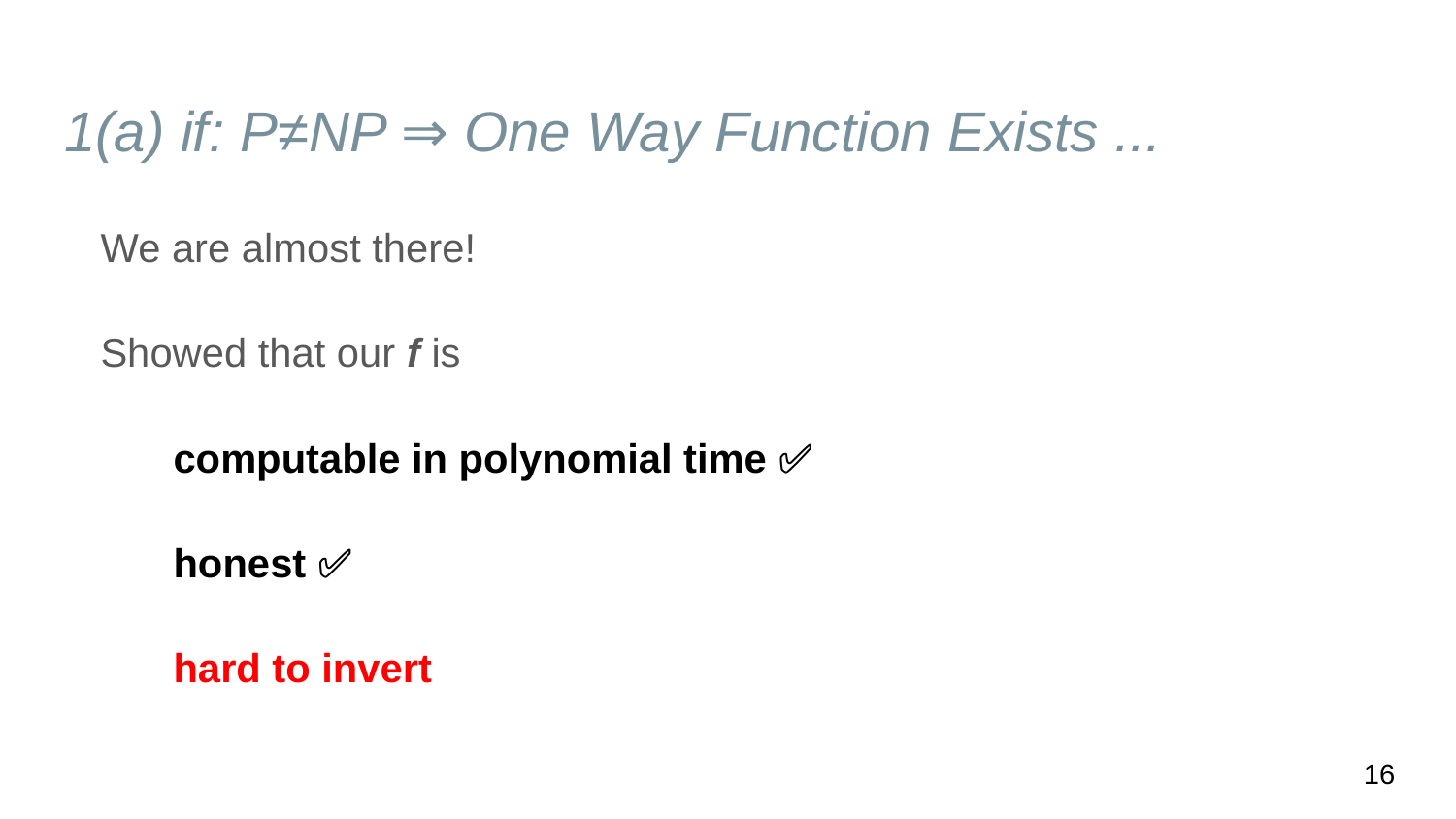

# 1(a) if: P≠NP ⇒ One Way Function Exists ...

We are almost there!
Showed that our f is
computable in polynomial time ✅
honest ✅
hard to invert
16